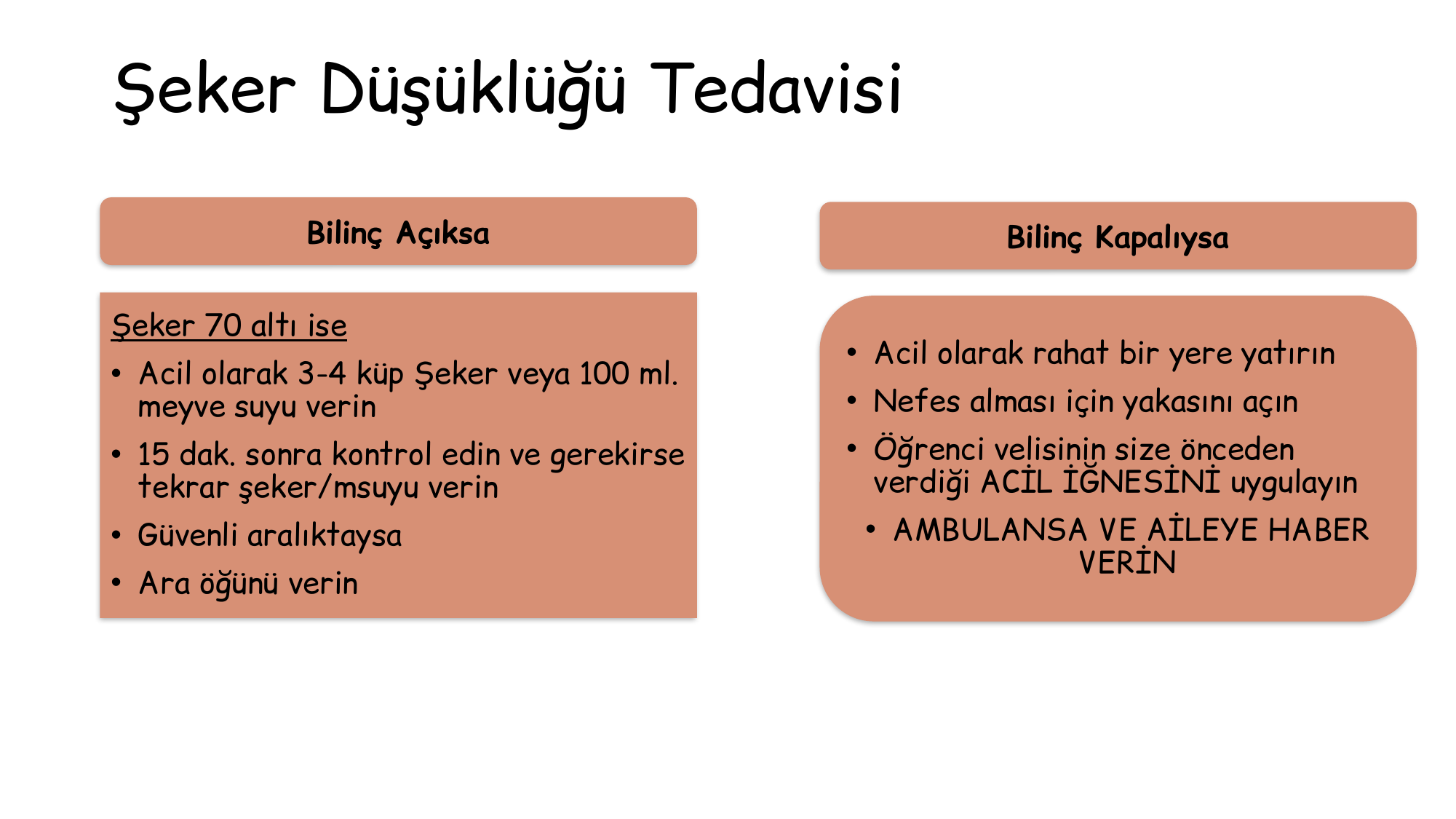

# Şeker Düşüklüğü Tedavisi
Bilinç Açıksa
Bilinç Kapalıysa
Şeker 70 altı ise
Acil olarak 3-4 küp Şeker veya 100 ml. meyve suyu verin
15 dak. sonra kontrol edin ve gerekirse tekrar şeker/msuyu verin
Güvenli aralıktaysa
Ara öğünü verin
Acil olarak rahat bir yere yatırın
Nefes alması için yakasını açın
Öğrenci velisinin size önceden verdiği ACİL İĞNESİNİ uygulayın
AMBULANSA VE AİLEYE HABER VERİN